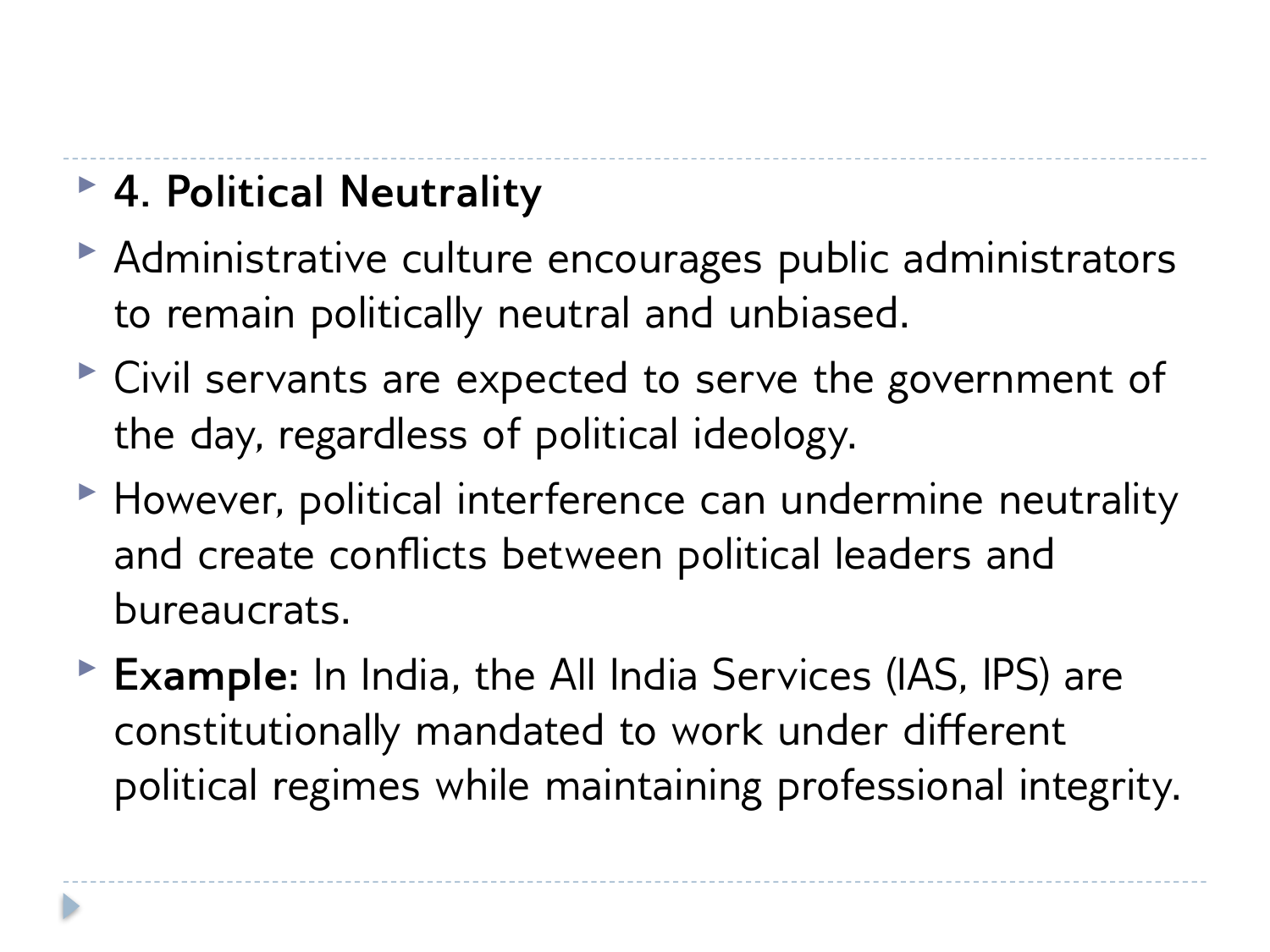

#
4. Political Neutrality
Administrative culture encourages public administrators to remain politically neutral and unbiased.
Civil servants are expected to serve the government of the day, regardless of political ideology.
However, political interference can undermine neutrality and create conflicts between political leaders and bureaucrats.
Example: In India, the All India Services (IAS, IPS) are constitutionally mandated to work under different political regimes while maintaining professional integrity.